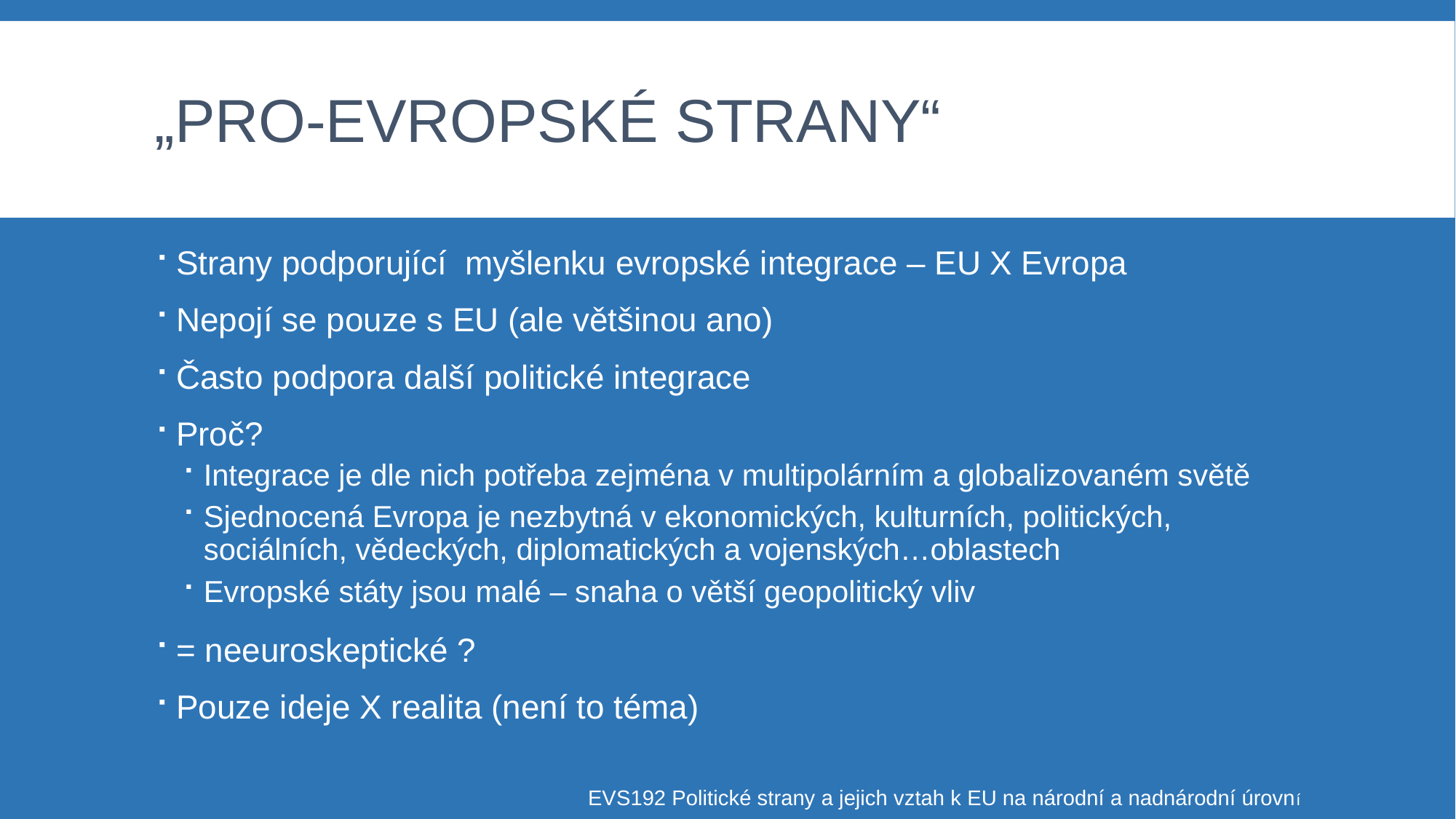

# „pro-evropské strany“
Strany podporující  myšlenku evropské integrace – EU X Evropa
Nepojí se pouze s EU (ale většinou ano)
Často podpora další politické integrace
Proč?
Integrace je dle nich potřeba zejména v multipolárním a globalizovaném světě
Sjednocená Evropa je nezbytná v ekonomických, kulturních, politických, sociálních, vědeckých, diplomatických a vojenských…oblastech
Evropské státy jsou malé – snaha o větší geopolitický vliv
= neeuroskeptické ?
Pouze ideje X realita (není to téma)

EVS192 Politické strany a jejich vztah k EU na národní a nadnárodní úrovní